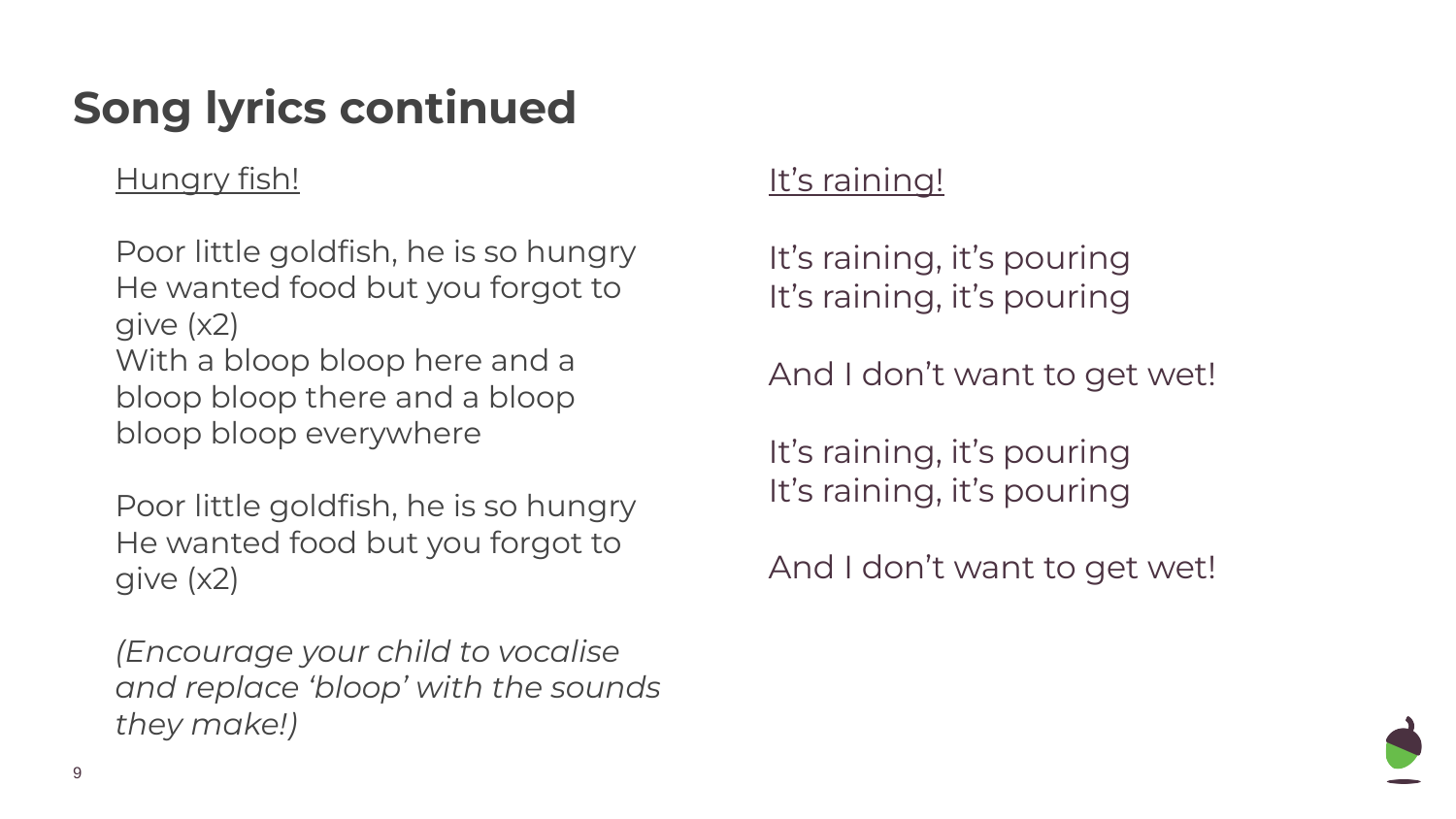

# Song lyrics continued
Hungry fish!

Poor little goldfish, he is so hungry
He wanted food but you forgot to give (x2)
With a bloop bloop here and a bloop bloop there and a bloop bloop bloop everywhere

Poor little goldfish, he is so hungry
He wanted food but you forgot to give (x2)

(Encourage your child to vocalise and replace ‘bloop’ with the sounds they make!)
It’s raining!

It’s raining, it’s pouring
It’s raining, it’s pouring

And I don’t want to get wet!

It’s raining, it’s pouring
It’s raining, it’s pouring

And I don’t want to get wet!

9